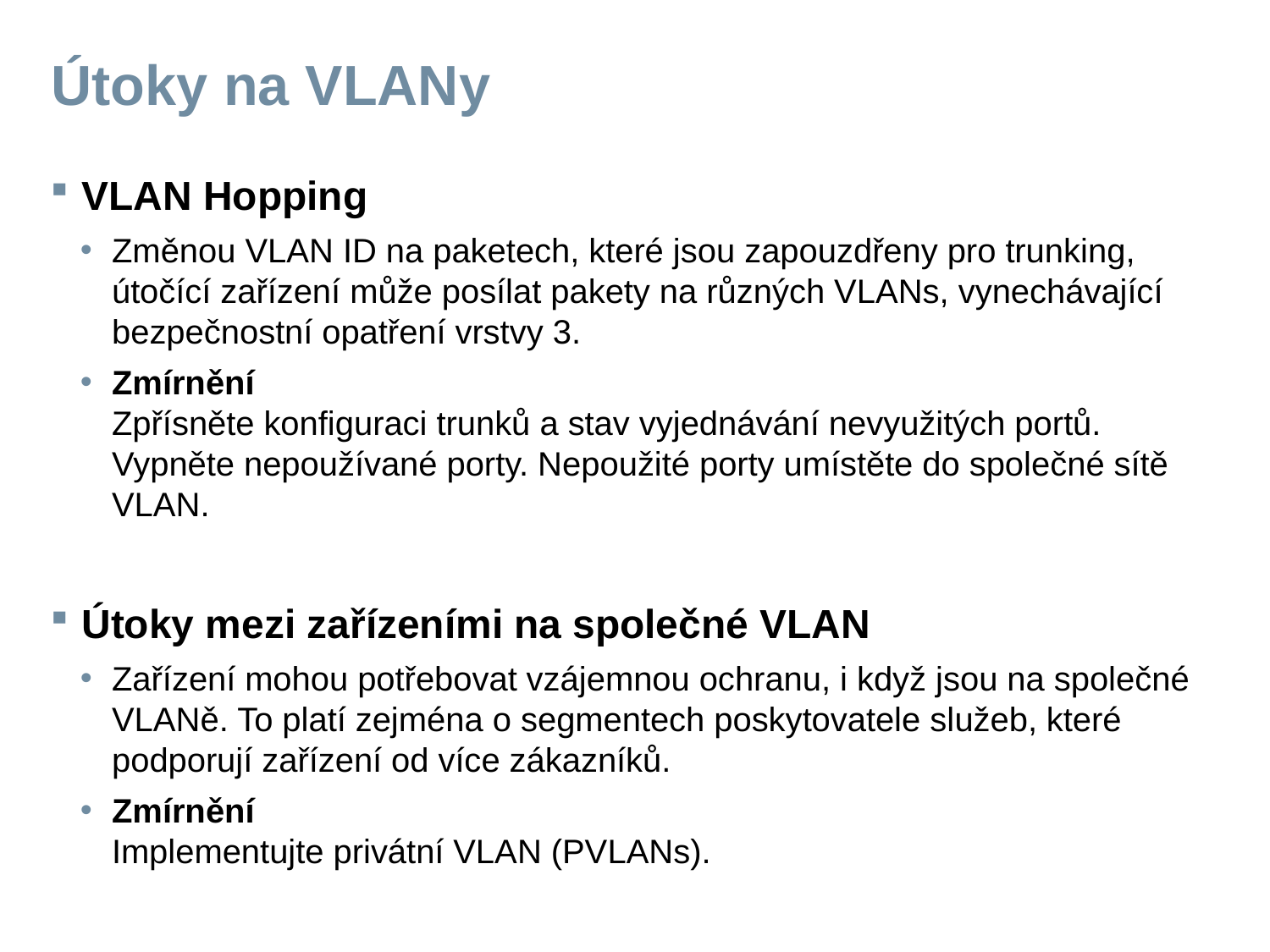

# Útoky na VLANy
VLAN Hopping
Změnou VLAN ID na paketech, které jsou zapouzdřeny pro trunking, útočící zařízení může posílat pakety na různých VLANs, vynechávající bezpečnostní opatření vrstvy 3.
Zmírnění
Zpřísněte konfiguraci trunků a stav vyjednávání nevyužitých portů. Vypněte nepoužívané porty. Nepoužité porty umístěte do společné sítě VLAN.

Útoky mezi zařízeními na společné VLAN
Zařízení mohou potřebovat vzájemnou ochranu, i když jsou na společné VLANě. To platí zejména o segmentech poskytovatele služeb, které podporují zařízení od více zákazníků.
Zmírnění
Implementujte privátní VLAN (PVLANs).